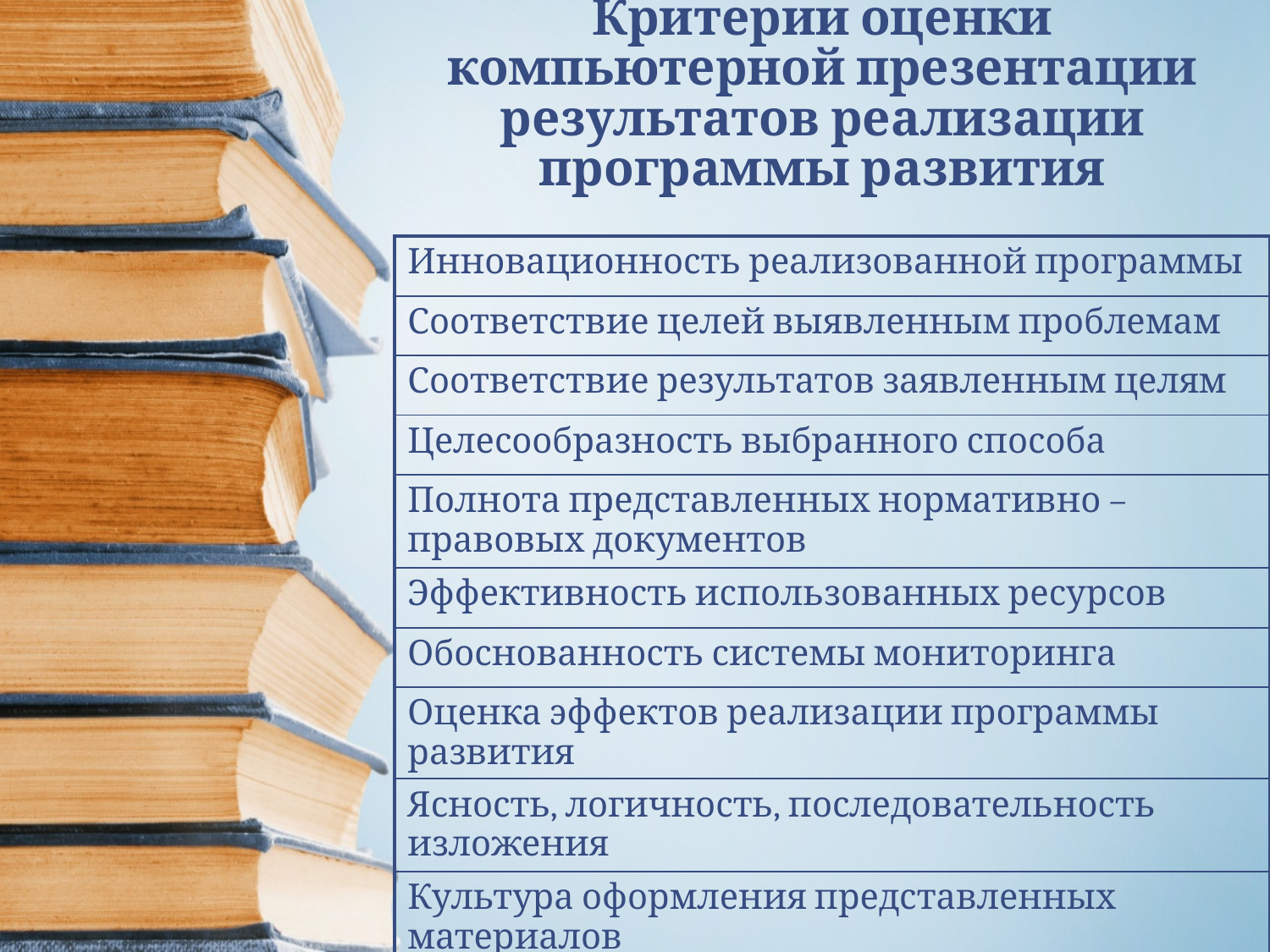

Критерии оценки компьютерной презентации результатов реализации программы развития
| Инновационность реализованной программы |
| --- |
| Соответствие целей выявленным проблемам |
| Соответствие результатов заявленным целям |
| Целесообразность выбранного способа |
| Полнота представленных нормативно – правовых документов |
| Эффективность использованных ресурсов |
| Обоснованность системы мониторинга |
| Оценка эффектов реализации программы развития |
| Ясность, логичность, последовательность изложения |
| Культура оформления представленных материалов |